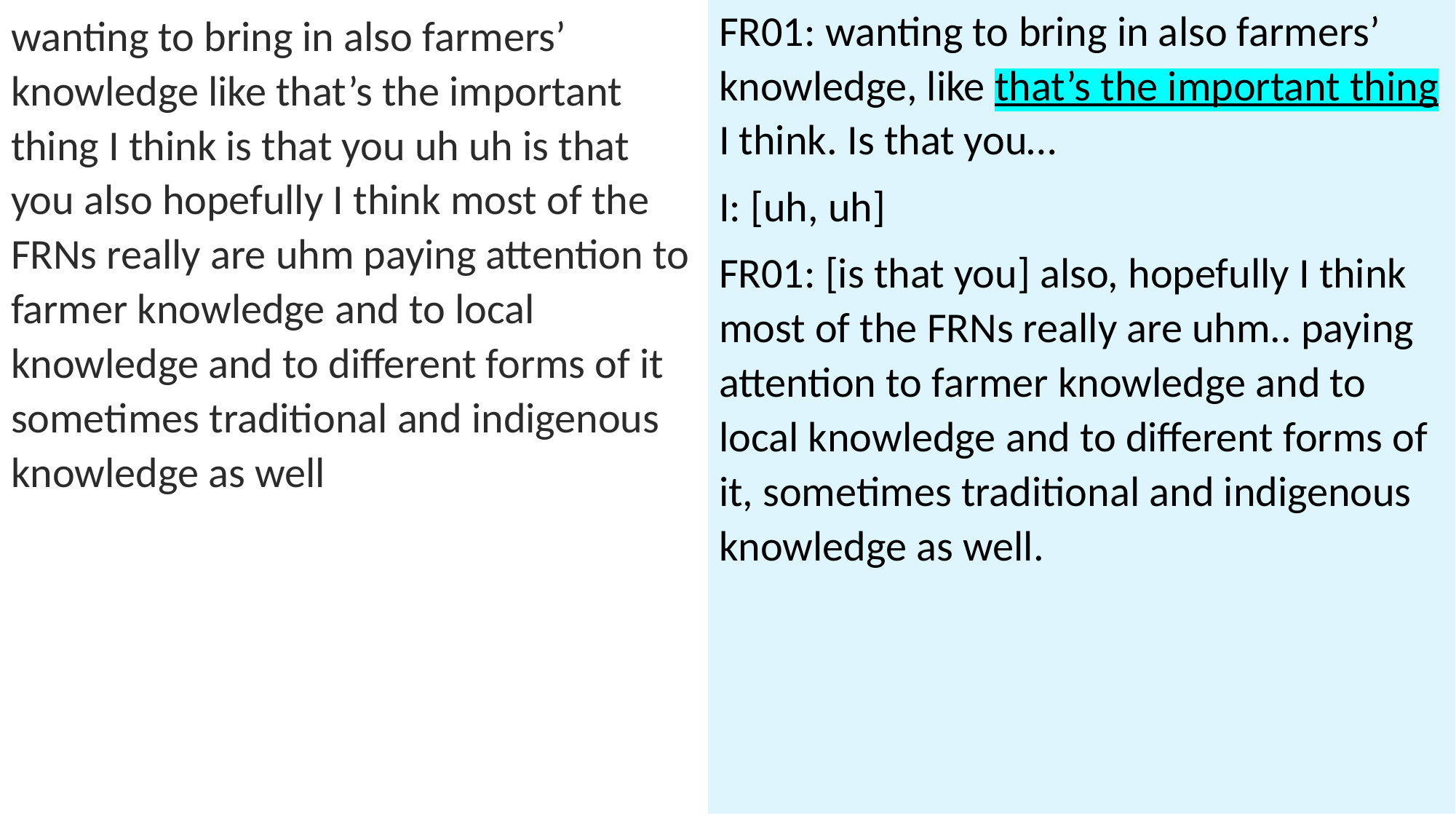

wanting to bring in also farmers’ knowledge like that’s the important thing I think is that you uh uh is that you also hopefully I think most of the FRNs really are uhm paying attention to farmer knowledge and to local knowledge and to different forms of it sometimes traditional and indigenous knowledge as well
FR01: wanting to bring in also farmers’ knowledge, like that’s the important thing I think. Is that you…
I: [uh, uh]
FR01: [is that you] also, hopefully I think most of the FRNs really are uhm.. paying attention to farmer knowledge and to local knowledge and to different forms of it, sometimes traditional and indigenous knowledge as well.
21